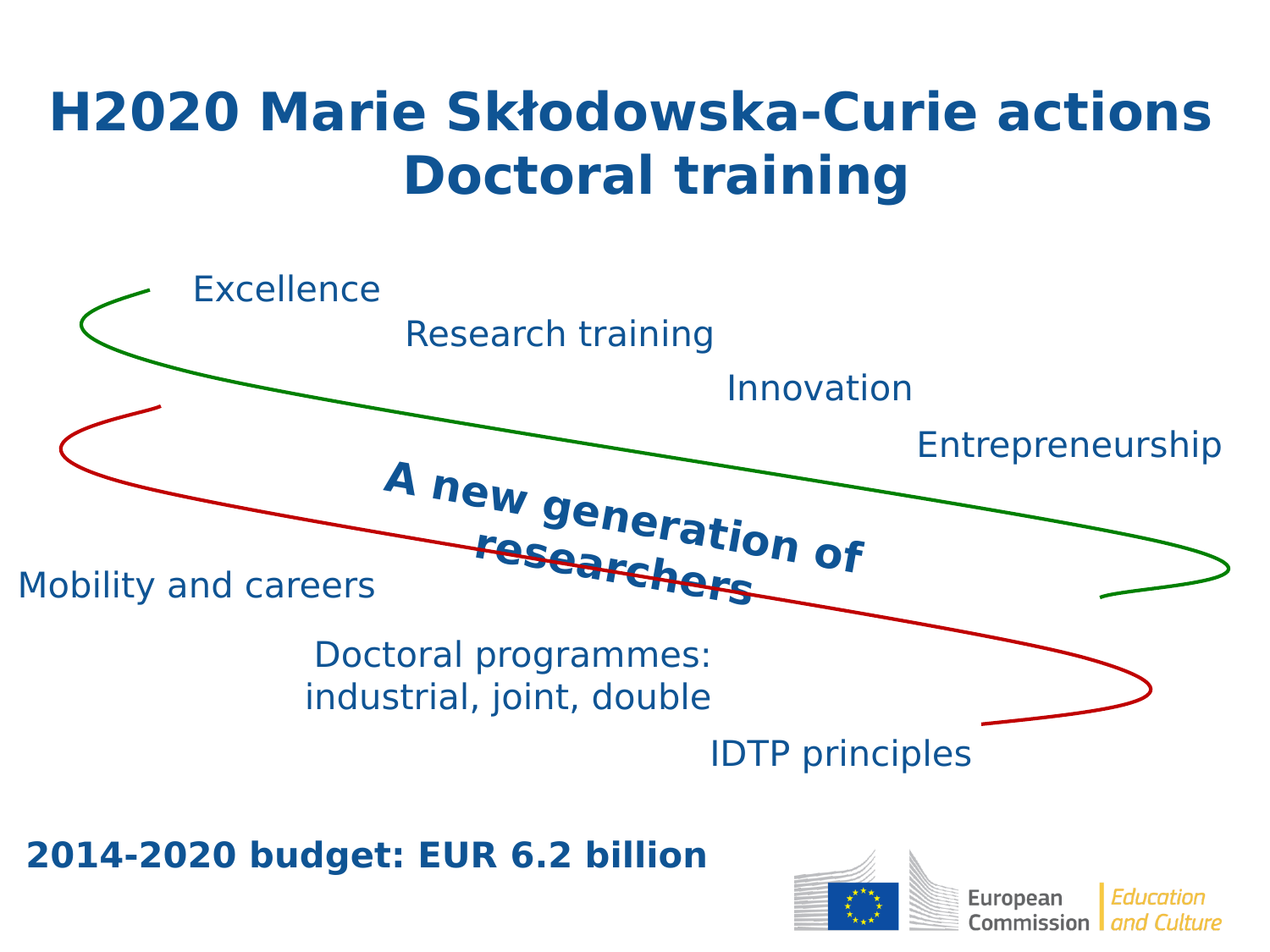

# H2020 Marie Skłodowska-Curie actions Doctoral training
Excellence

Research training
Innovation

Entrepreneurship
A new generation of researchers
Mobility and careers
Doctoral programmes: industrial, joint, double
IDTP principles
2014-2020 budget: EUR 6.2 billion